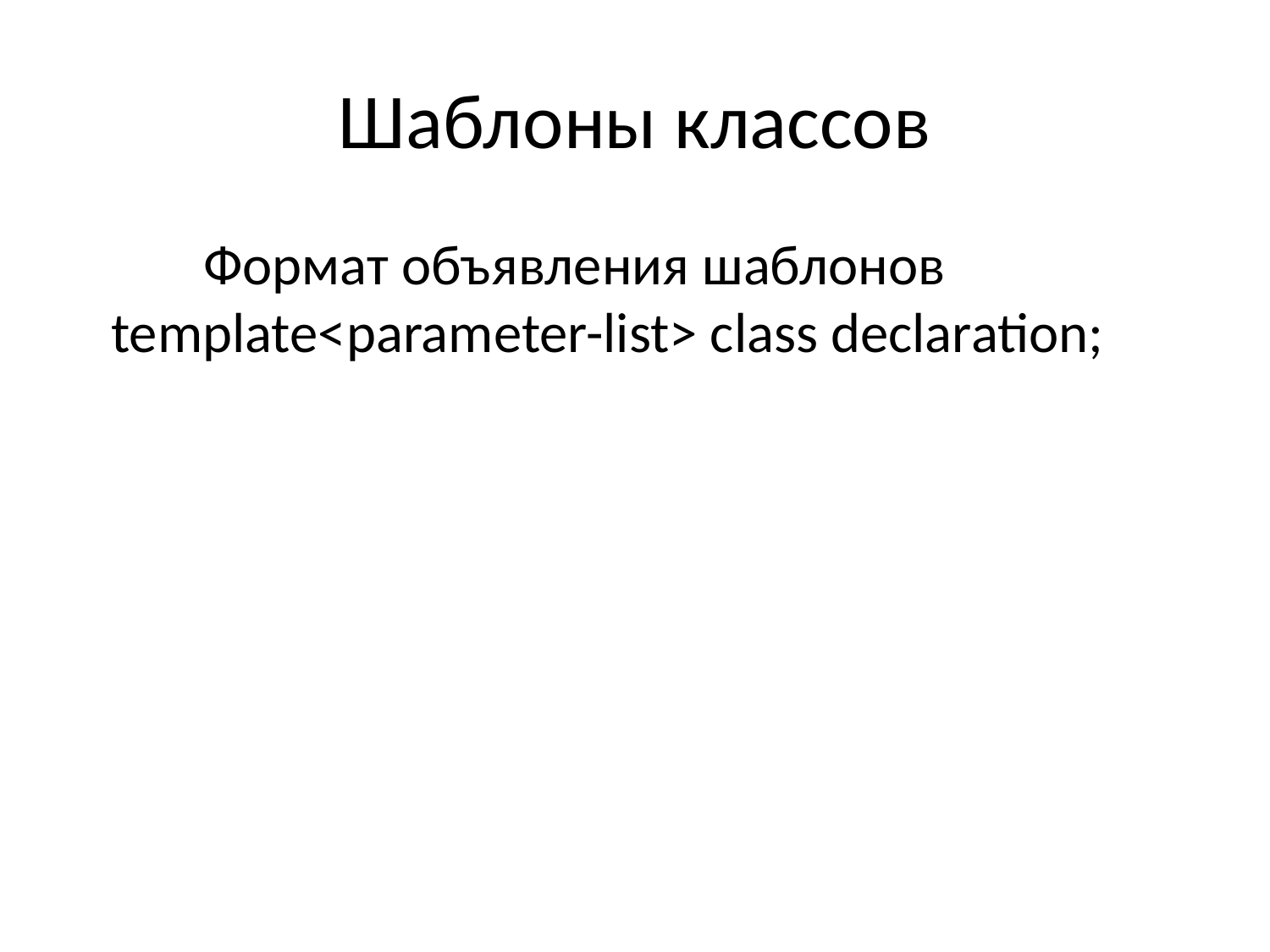

# Шаблоны классов
	Формат объявления шаблонов
template<parameter-list> class declaration;